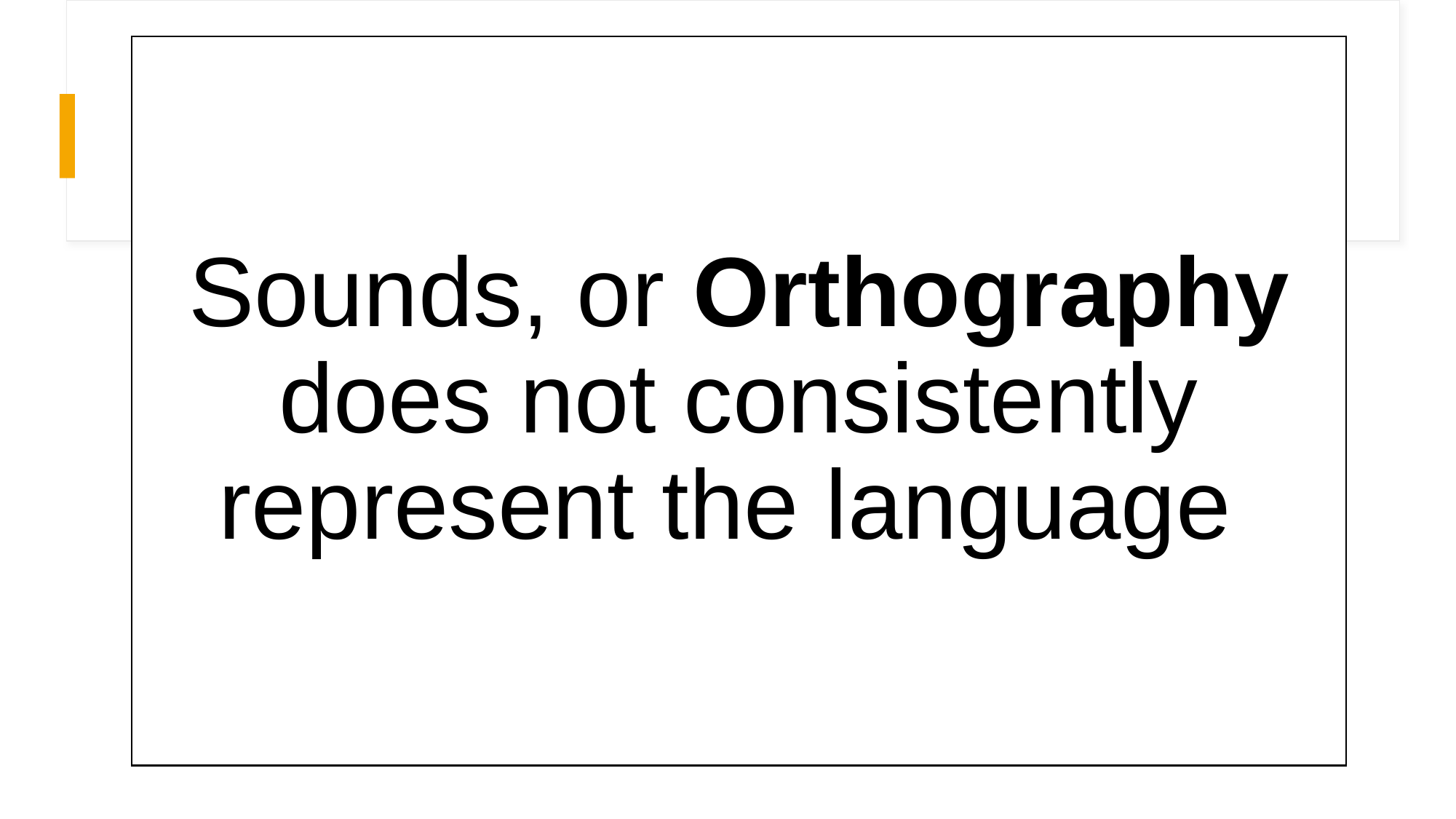

Sounds, or Orthography does not consistently represent the language